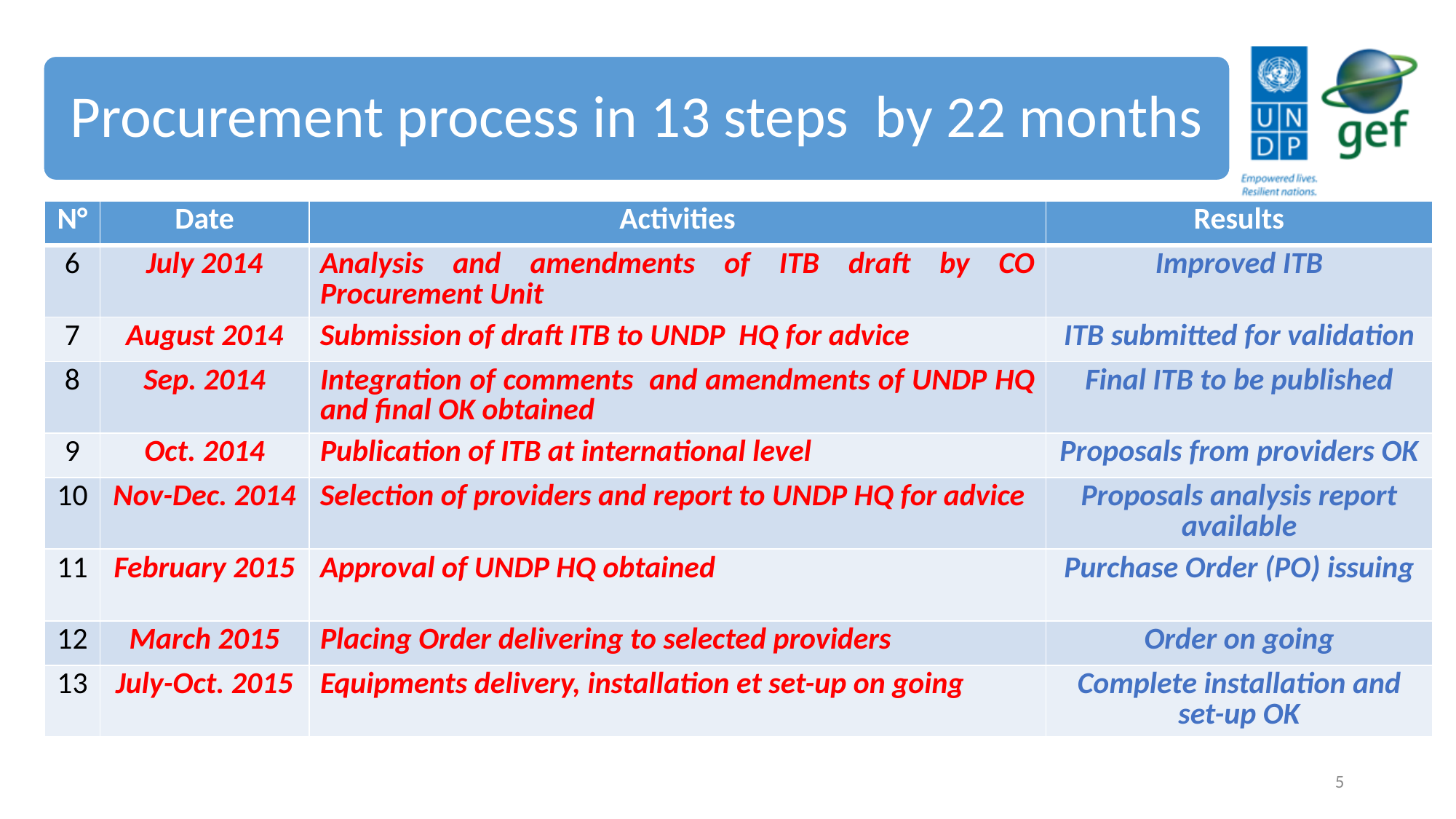

Procurement process in 13 steps  by 22 months
| N° | Date | Activities | Results |
| --- | --- | --- | --- |
| 6 | July 2014 | Analysis and amendments of ITB draft by CO Procurement Unit | Improved ITB |
| 7 | August 2014 | Submission of draft ITB to UNDP HQ for advice | ITB submitted for validation |
| 8 | Sep. 2014 | Integration of comments and amendments of UNDP HQ and final OK obtained | Final ITB to be published |
| 9 | Oct. 2014 | Publication of ITB at international level | Proposals from providers OK |
| 10 | Nov-Dec. 2014 | Selection of providers and report to UNDP HQ for advice | Proposals analysis report available |
| 11 | February 2015 | Approval of UNDP HQ obtained | Purchase Order (PO) issuing |
| 12 | March 2015 | Placing Order delivering to selected providers | Order on going |
| 13 | July-Oct. 2015 | Equipments delivery, installation et set-up on going | Complete installation and set-up OK |

5